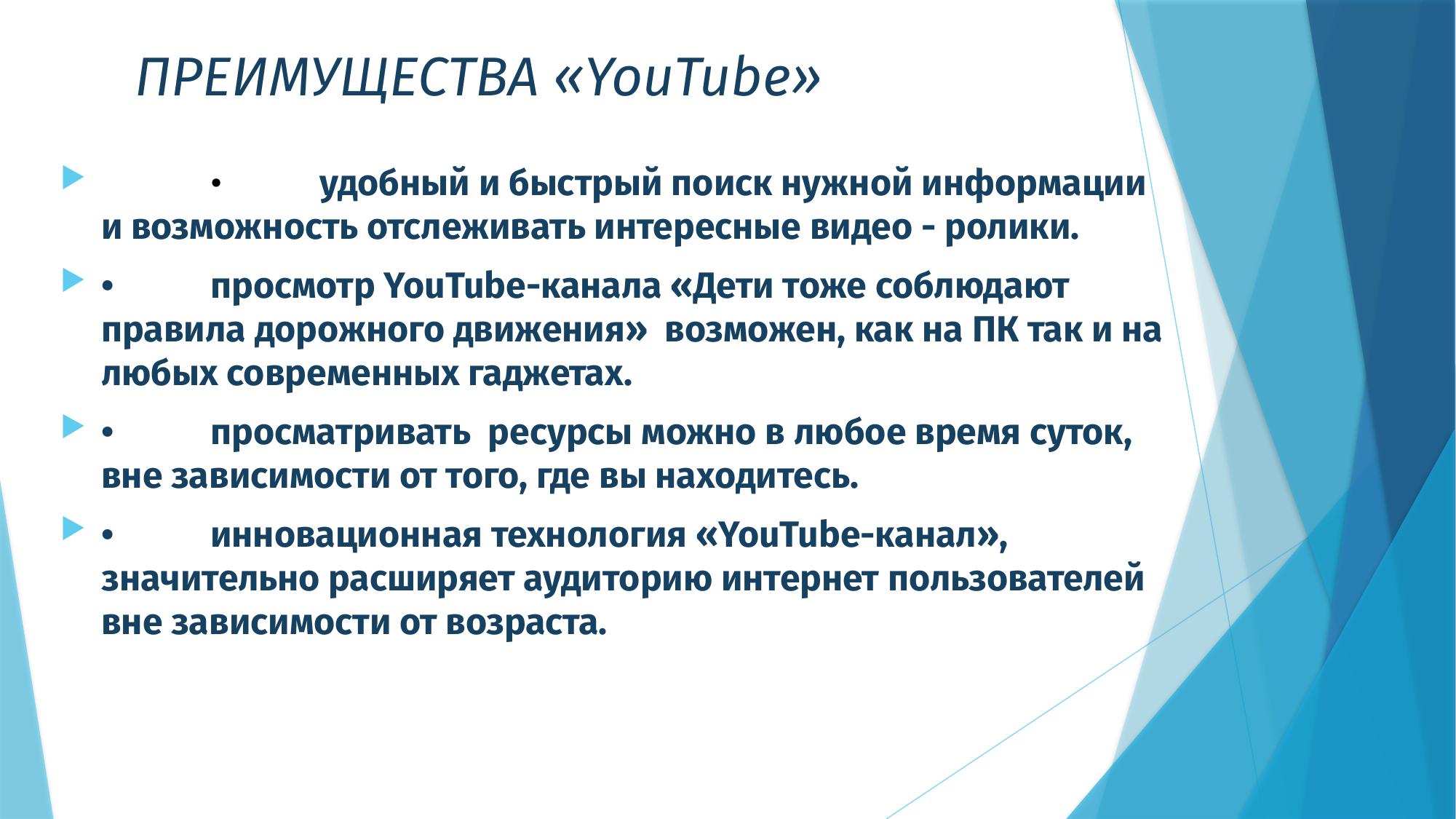

# ПРЕИМУЩЕСТВА «YouTube»
	•	удобный и быстрый поиск нужной информации и возможность отслеживать интересные видео - ролики.
•	просмотр YouTube-канала «Дети тоже соблюдают правила дорожного движения»  возможен, как на ПК так и на любых современных гаджетах.
•	просматривать  ресурсы можно в любое время суток, вне зависимости от того, где вы находитесь.
•	инновационная технология «YouTube-канал», значительно расширяет аудиторию интернет пользователей вне зависимости от возраста.